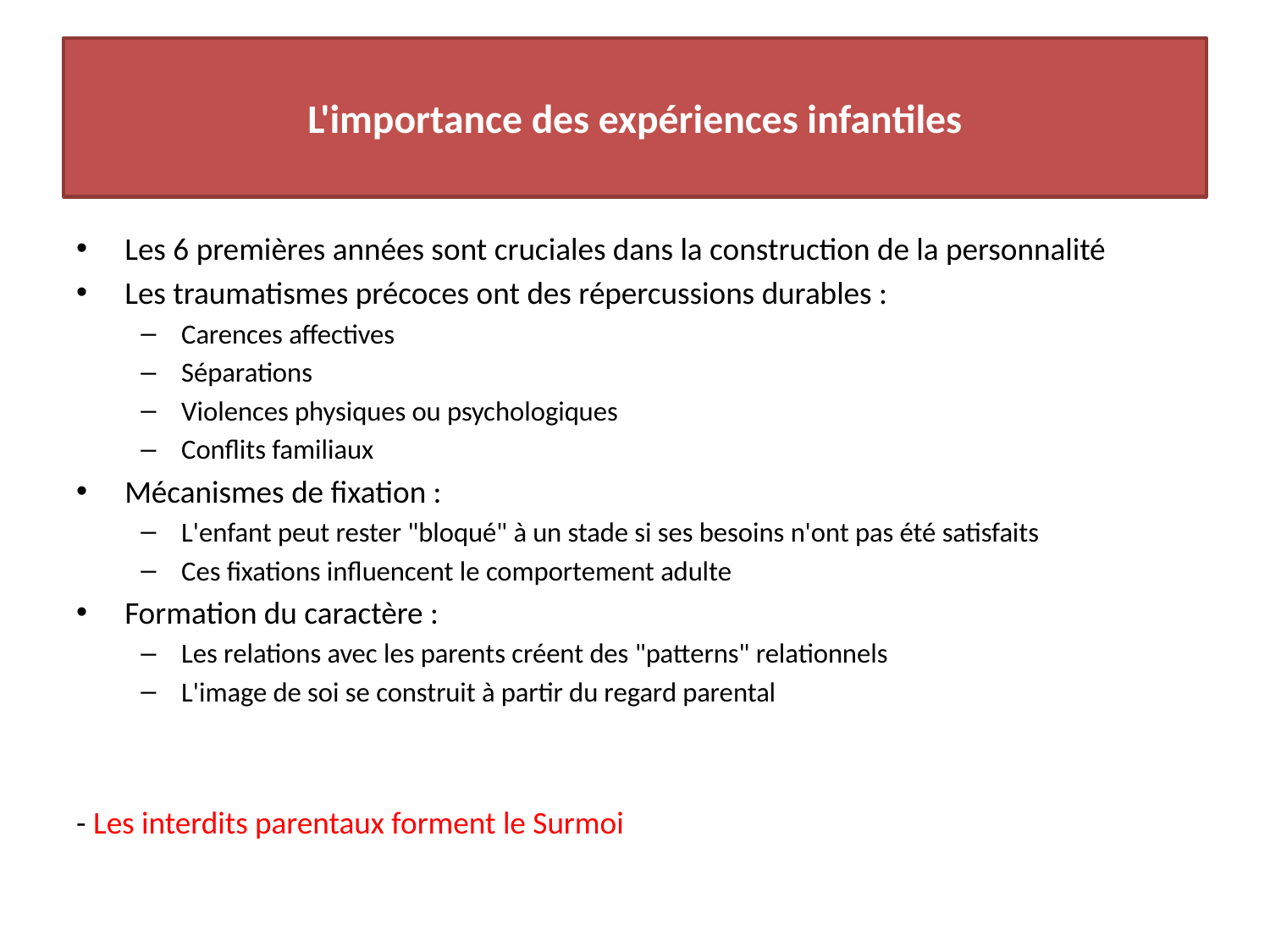

# L'importance des expériences infantiles
Les 6 premières années sont cruciales dans la construction de la personnalité
Les traumatismes précoces ont des répercussions durables :
Carences affectives
Séparations
Violences physiques ou psychologiques
Conflits familiaux
Mécanismes de fixation :
L'enfant peut rester "bloqué" à un stade si ses besoins n'ont pas été satisfaits
Ces fixations influencent le comportement adulte
Formation du caractère :
Les relations avec les parents créent des "patterns" relationnels
L'image de soi se construit à partir du regard parental

- Les interdits parentaux forment le Surmoi